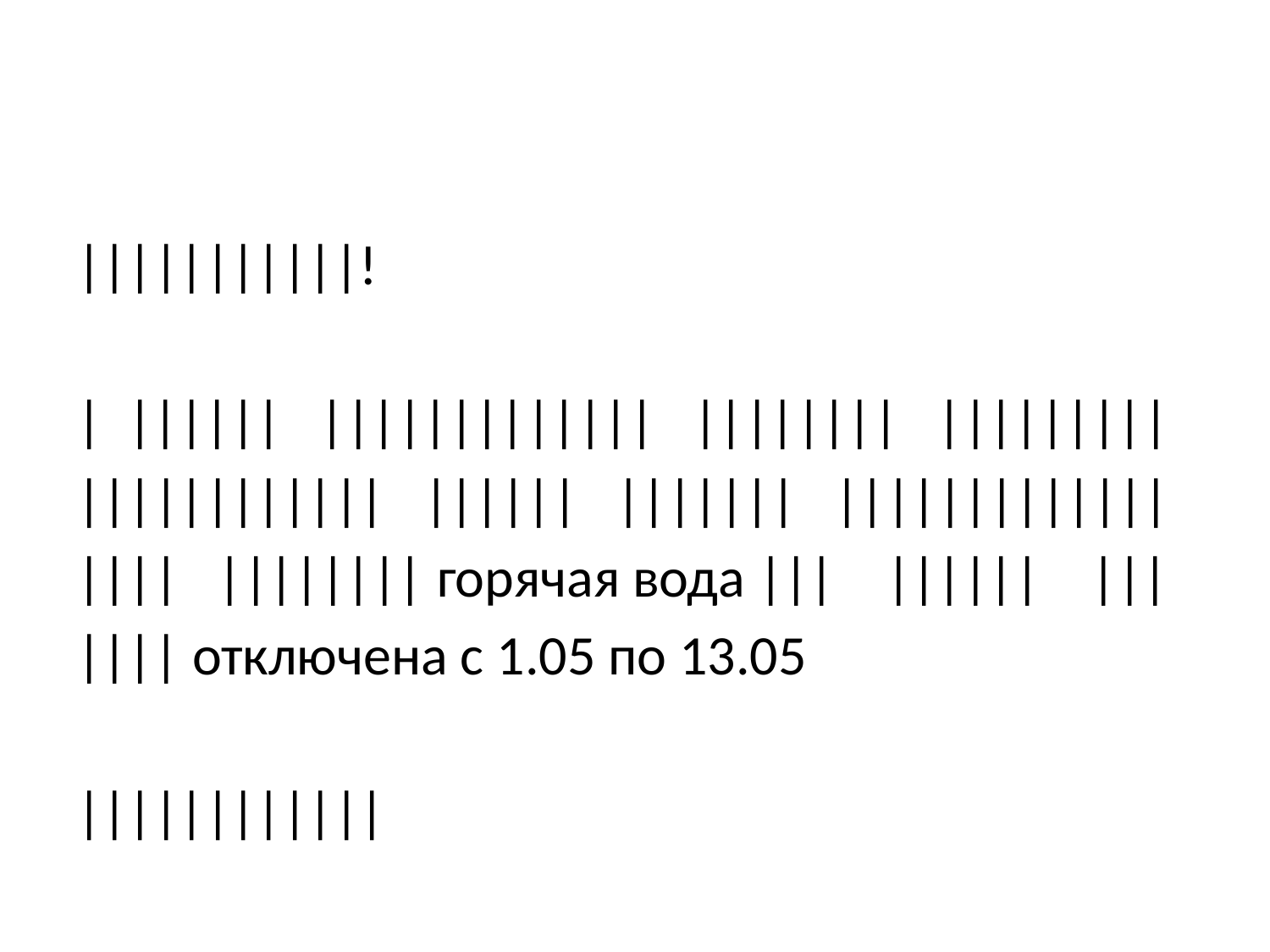

#
|||||||||||!

|  ||||||   |||||||||||||   ||||||||   |||||||||
||||||||||||   ||||||   |||||||   |||||||||||||
||||   |||||||| горячая вода |||    ||||||    |||
|||| отключена с 1.05 по 13.05

||||||||||||